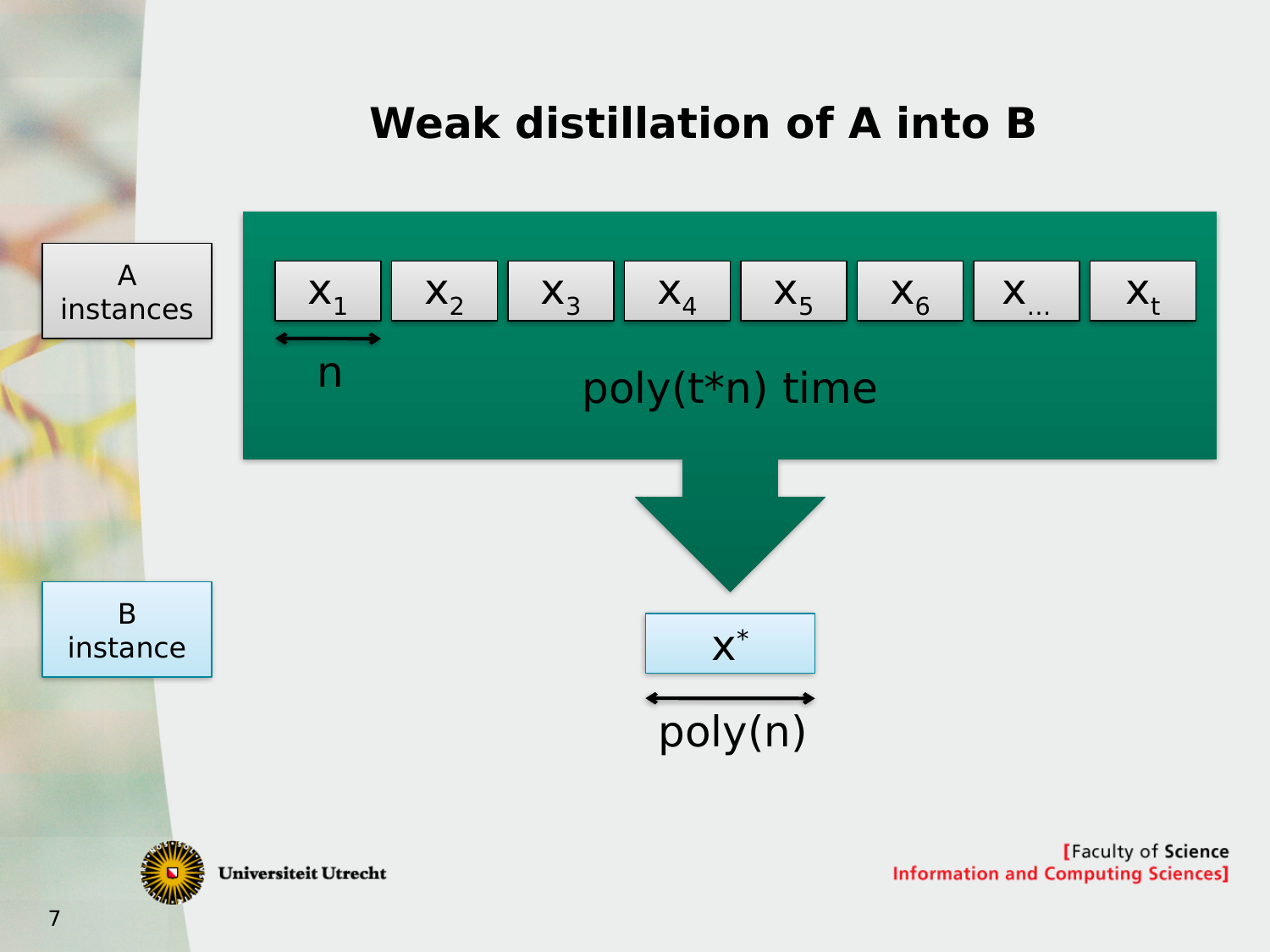

# Weak distillation of A into B

poly(t*n) time
A
instances
x1
x2
x3
x4
x5
x6
x…
xt
n
B
instance
x*
poly(n)